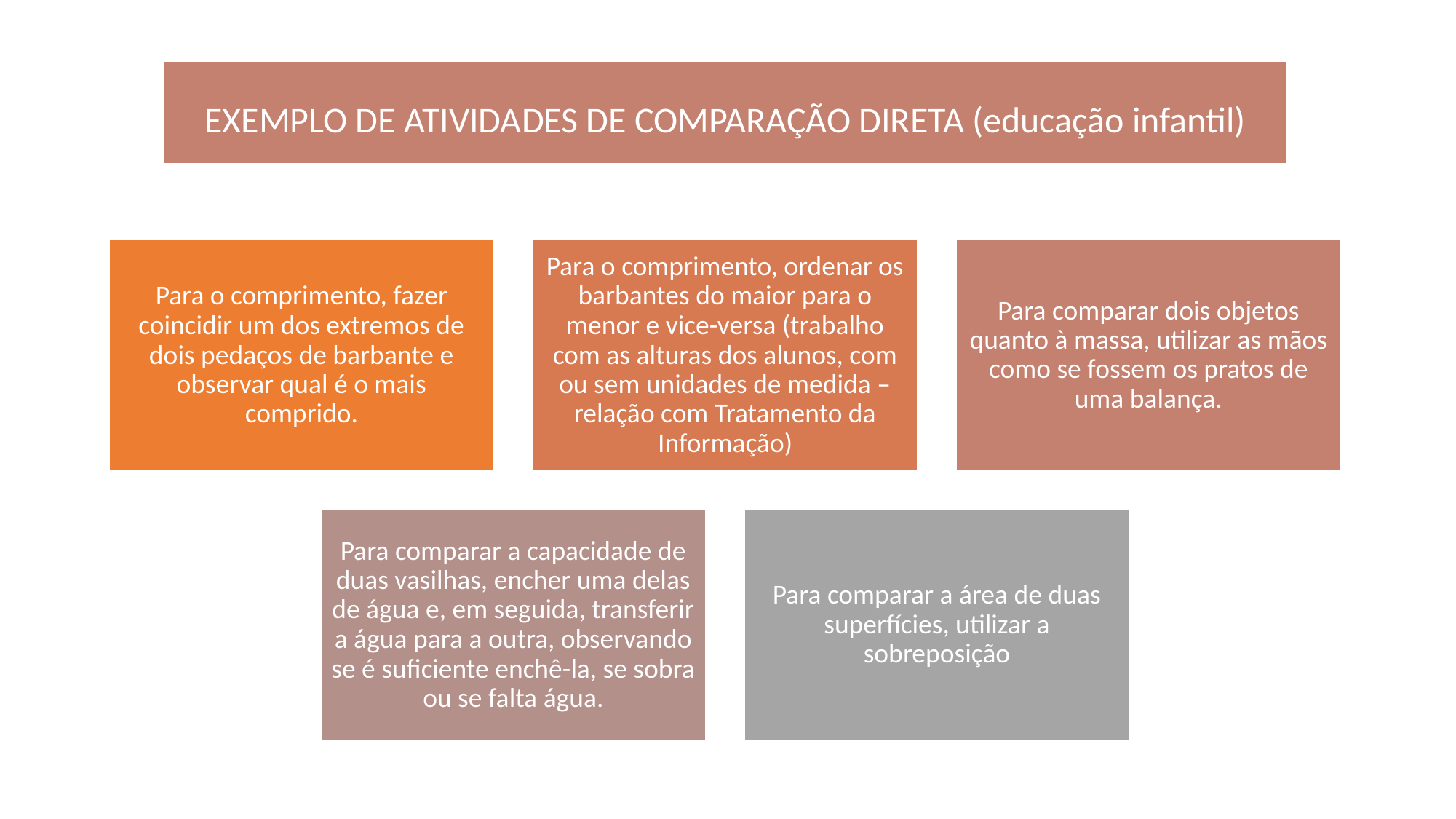

EXEMPLO DE ATIVIDADES DE COMPARAÇÃO DIRETA (educação infantil)

Para o comprimento, fazer coincidir um dos extremos de dois pedaços de barbante e observar qual é o mais comprido.
Para o comprimento, ordenar os barbantes do maior para o menor e vice-versa (trabalho com as alturas dos alunos, com ou sem unidades de medida – relação com Tratamento da Informação)
Para comparar dois objetos quanto à massa, utilizar as mãos como se fossem os pratos de uma balança.
Para comparar a capacidade de duas vasilhas, encher uma delas de água e, em seguida, transferir a água para a outra, observando se é suficiente enchê-la, se sobra ou se falta água.
Para comparar a área de duas superfícies, utilizar a sobreposição